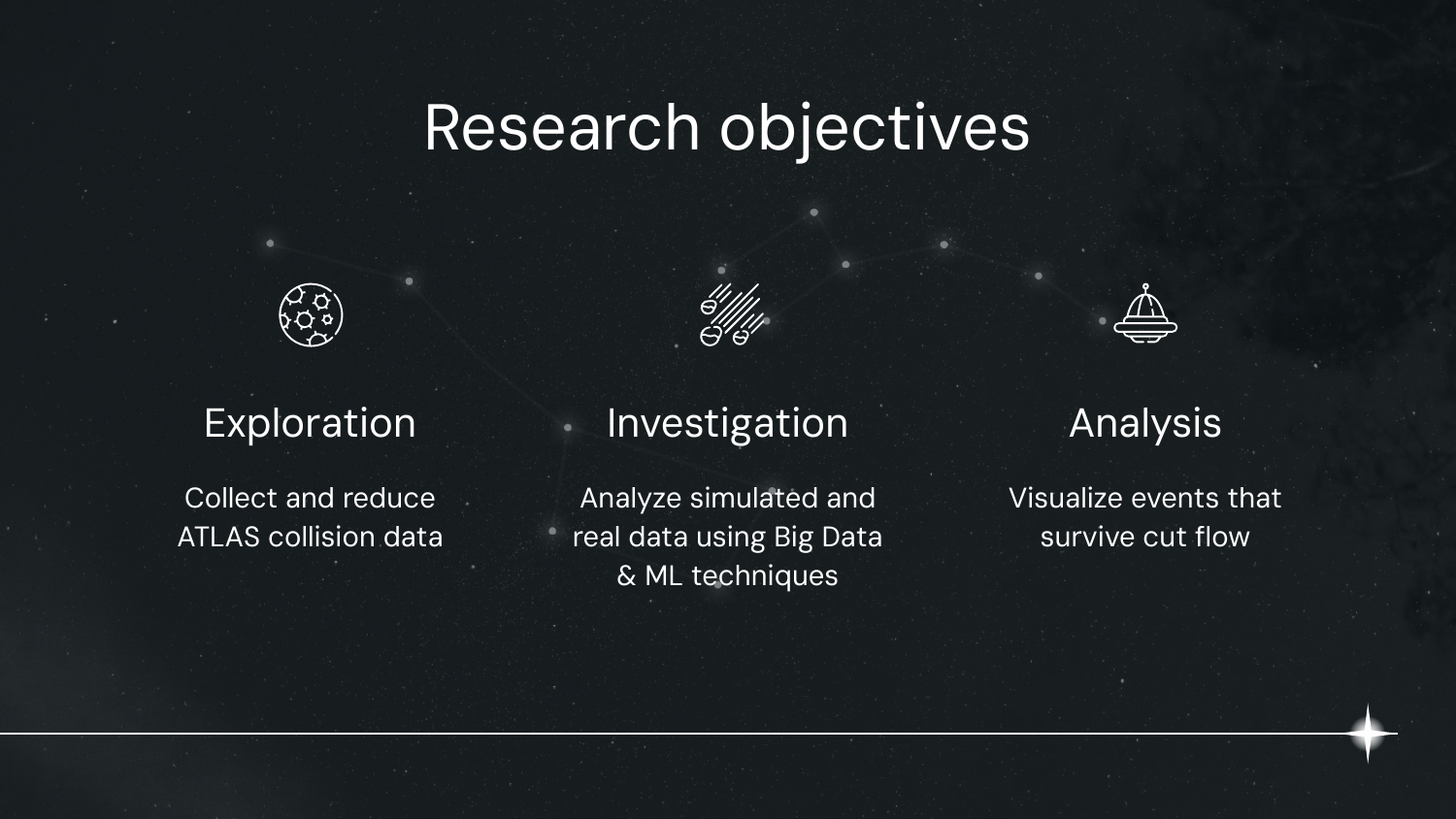

# Research objectives

Exploration
Investigation
Analysis
Collect and reduce ATLAS collision data

Analyze simulated and real data using Big Data & ML techniques

Visualize events that survive cut flow